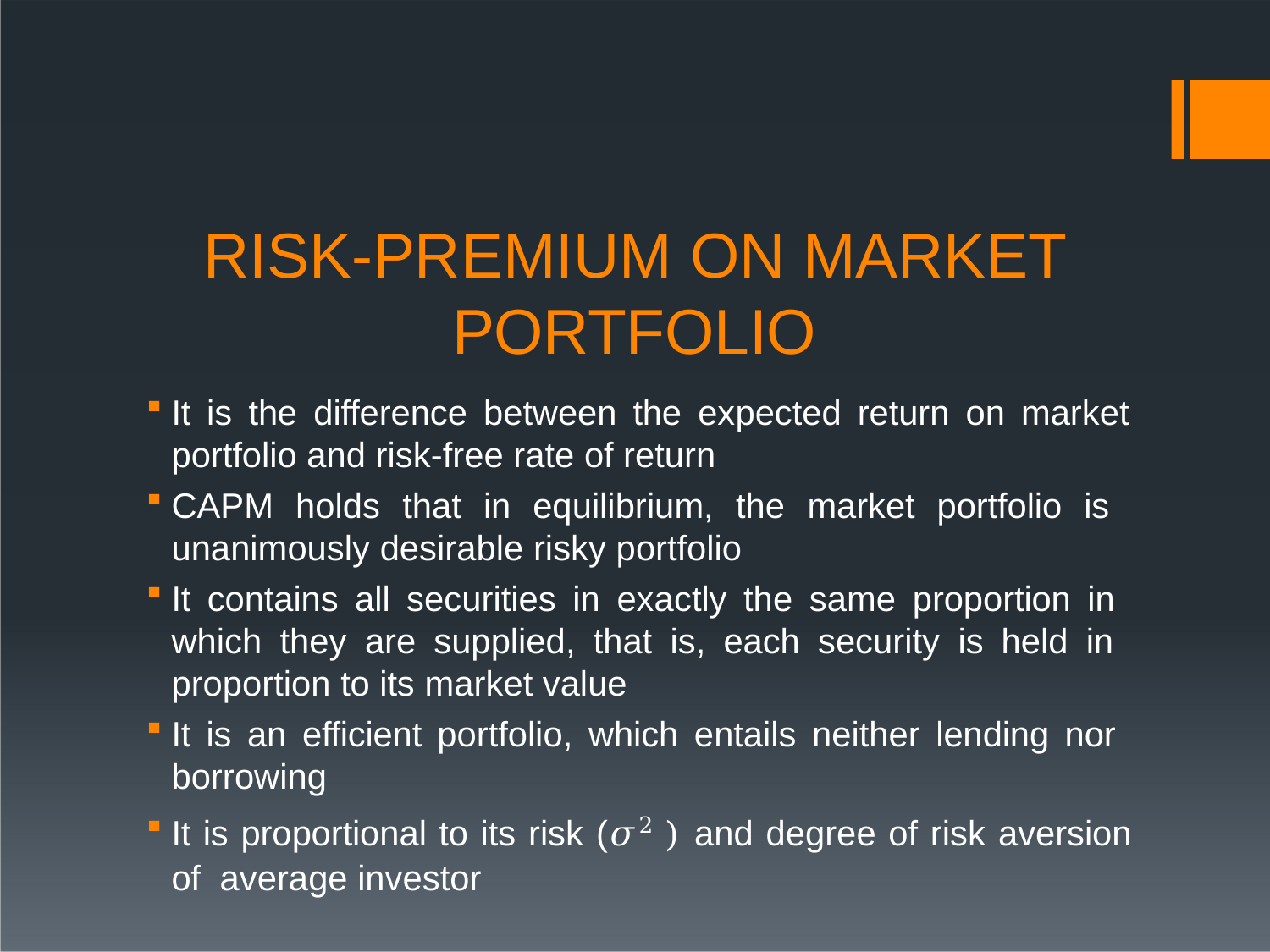

# RISK-PREMIUM ON MARKET  PORTFOLIO
It is the difference between the expected return on market
portfolio and risk-free rate of return
CAPM holds that in equilibrium, the market portfolio is  unanimously desirable risky portfolio
It contains all securities in exactly the same proportion in  which they are supplied, that is, each security is held in  proportion to its market value
It is an efficient portfolio, which entails neither lending nor  borrowing
It is proportional to its risk (𝜎2 ) and degree of risk aversion of  average investor